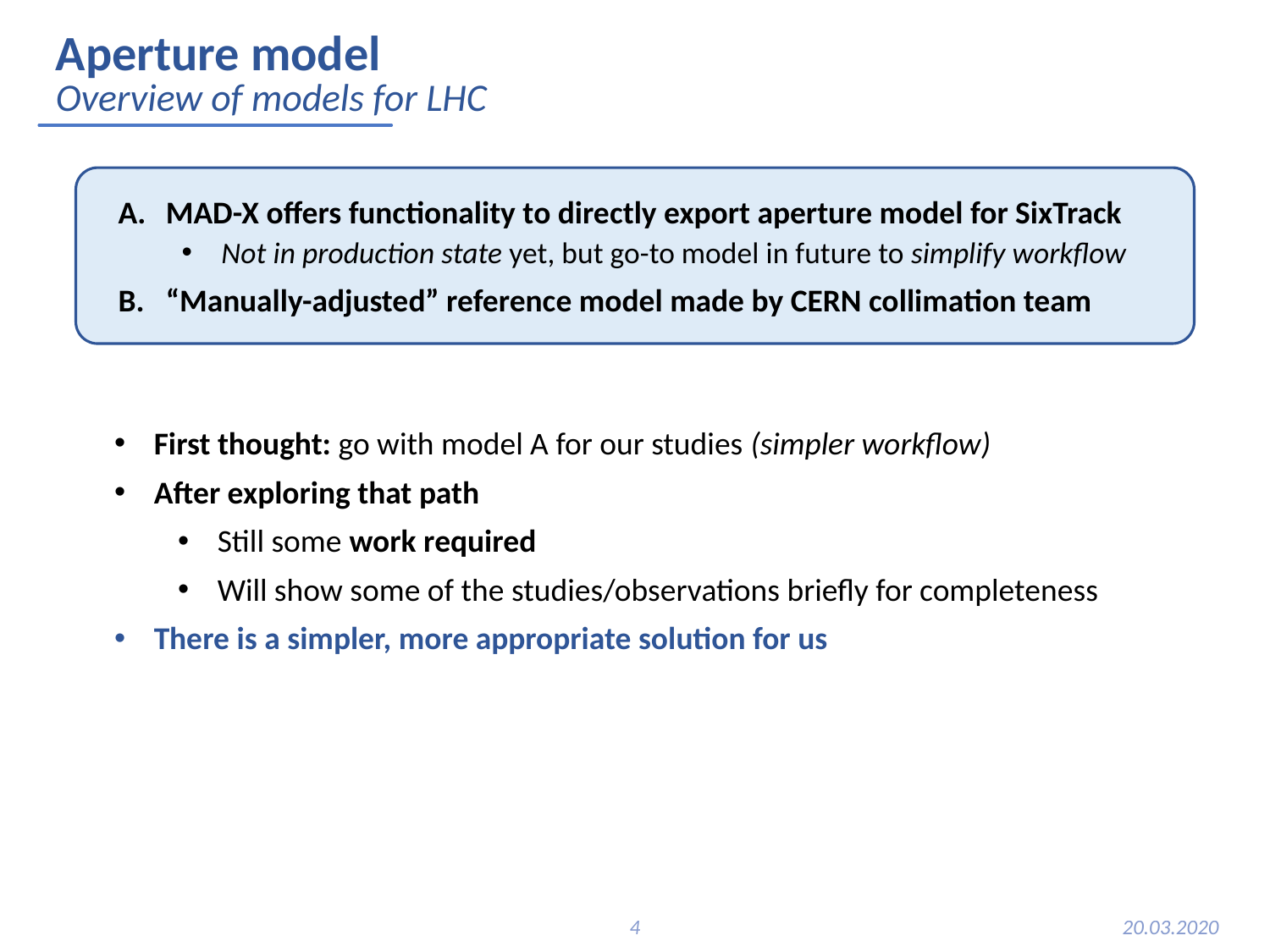

# Aperture model
Overview of models for LHC

MAD-X offers functionality to directly export aperture model for SixTrack
Not in production state yet, but go-to model in future to simplify workflow
“Manually-adjusted” reference model made by CERN collimation team
First thought: go with model A for our studies (simpler workflow)
After exploring that path
Still some work required
Will show some of the studies/observations briefly for completeness
There is a simpler, more appropriate solution for us
4
20.03.2020